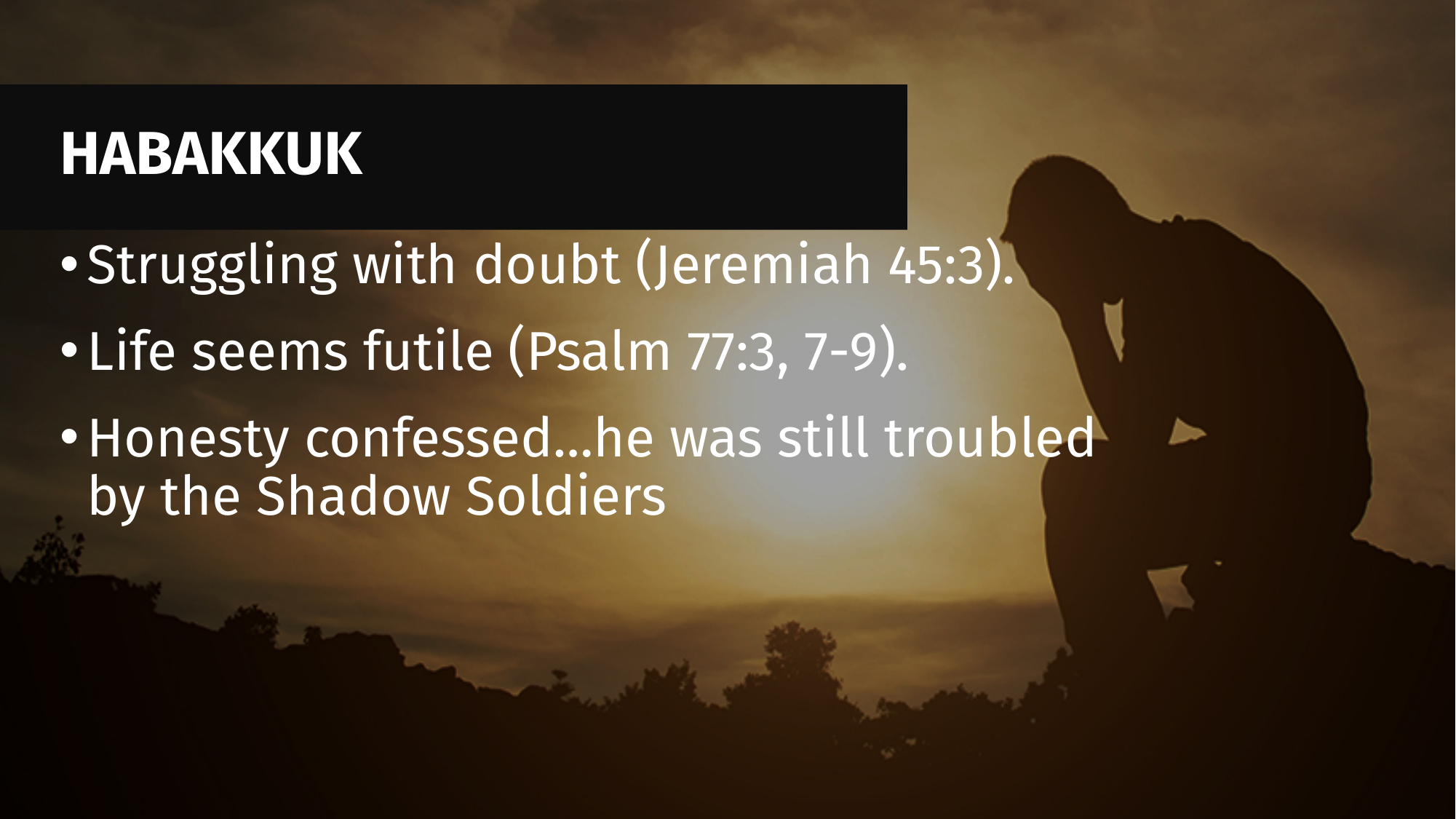

# Habakkuk
Struggling with doubt (Jeremiah 45:3).
Life seems futile (Psalm 77:3, 7-9).
Honesty confessed…he was still troubled by the Shadow Soldiers